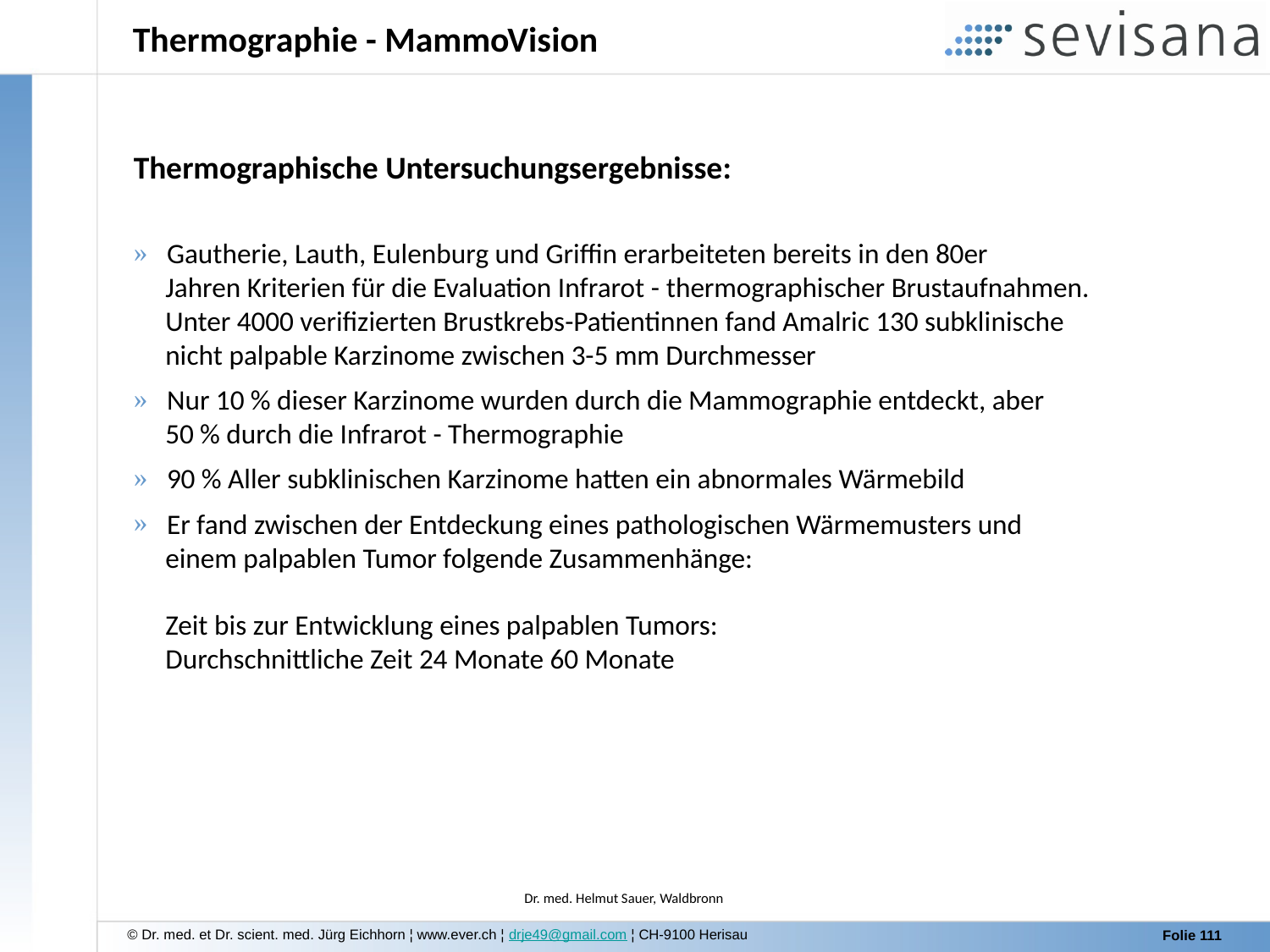

Thermographie - MammoVision
Thermographische Untersuchungsergebnisse:
   Gautherie, Lauth, Eulenburg und Griffin erarbeiteten bereits in den 80er
     Jahren Kriterien für die Evaluation Infrarot - thermographischer Brustaufnahmen.
     Unter 4000 verifizierten Brustkrebs-Patientinnen fand Amalric 130 subklinische
     nicht palpable Karzinome zwischen 3-5 mm Durchmesser
   Nur 10 % dieser Karzinome wurden durch die Mammographie entdeckt, aber
     50 % durch die Infrarot - Thermographie
   90 % Aller subklinischen Karzinome hatten ein abnormales Wärmebild
   Er fand zwischen der Entdeckung eines pathologischen Wärmemusters und
     einem palpablen Tumor folgende Zusammenhänge:
     Zeit bis zur Entwicklung eines palpablen Tumors:
     Durchschnittliche Zeit 24 Monate 60 Monate
Dr. med. Helmut Sauer, Waldbronn